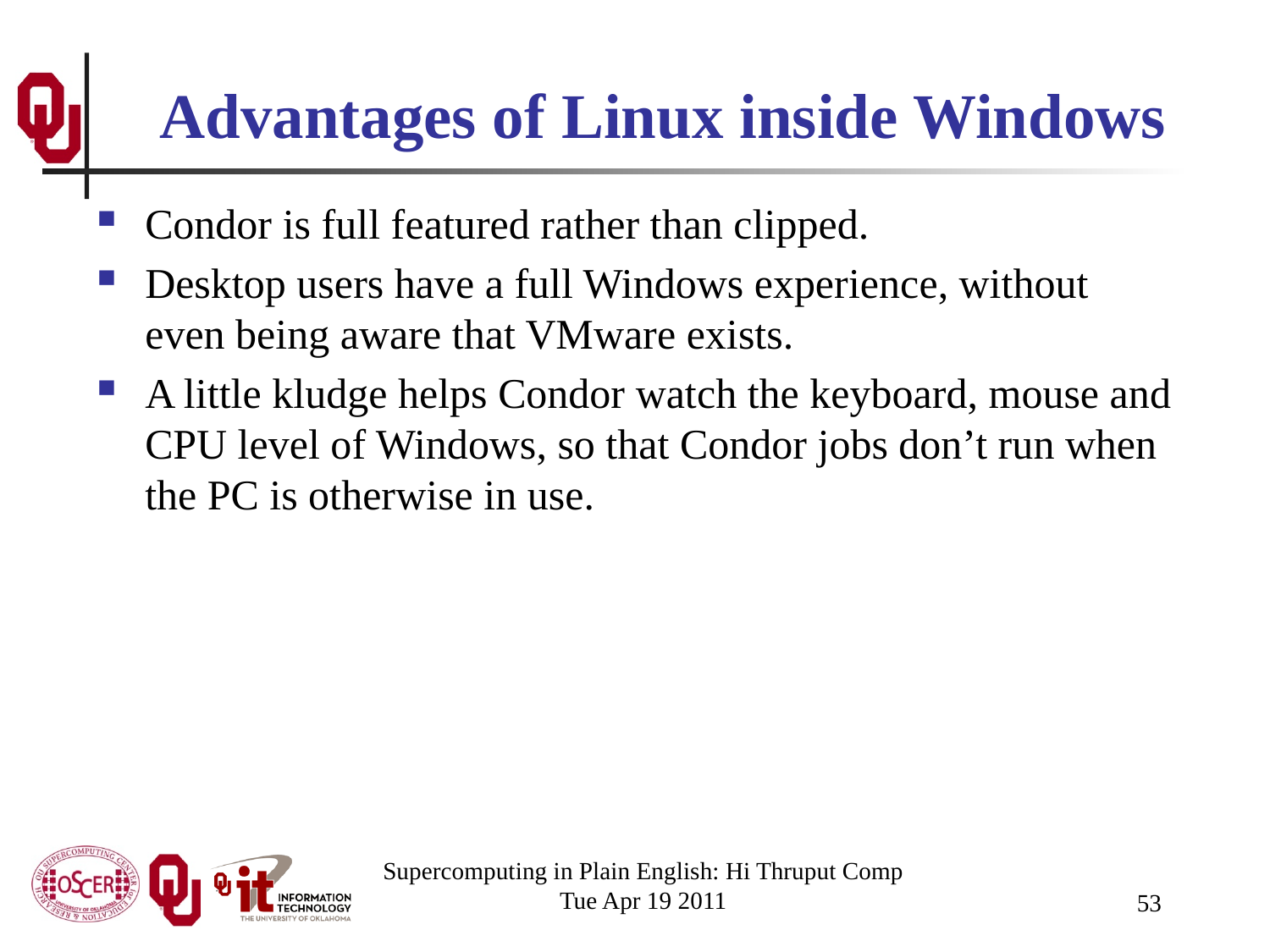

# Advantages of Linux inside Windows
Condor is full featured rather than clipped.
Desktop users have a full Windows experience, without even being aware that VMware exists.
A little kludge helps Condor watch the keyboard, mouse and CPU level of Windows, so that Condor jobs don’t run when the PC is otherwise in use.
Supercomputing in Plain English: Hi Thruput Comp
Tue Apr 19 2011
53